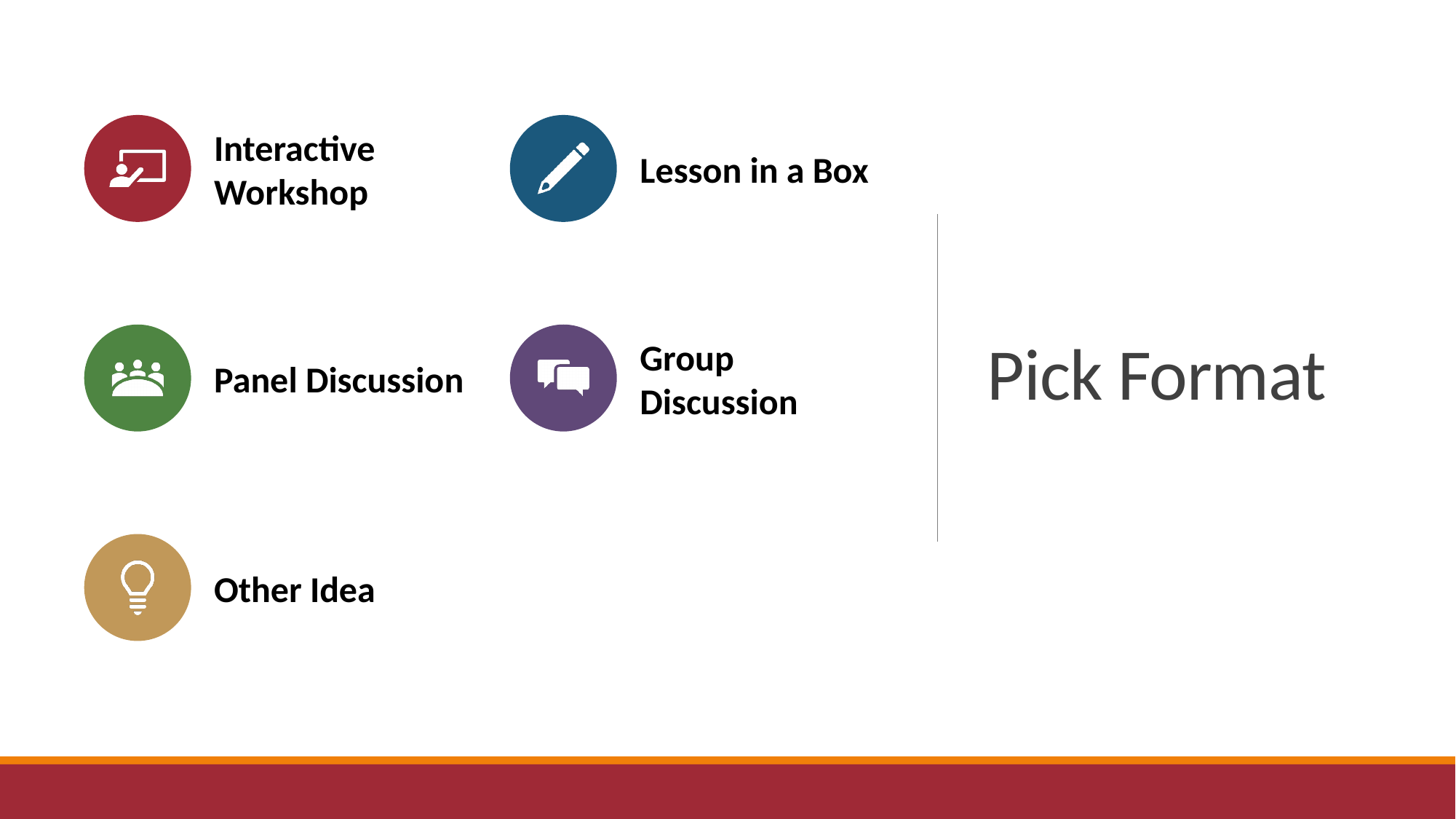

# Pick Format
Interactive Workshop
Lesson in a Box
Panel Discussion
Group Discussion
Other Idea